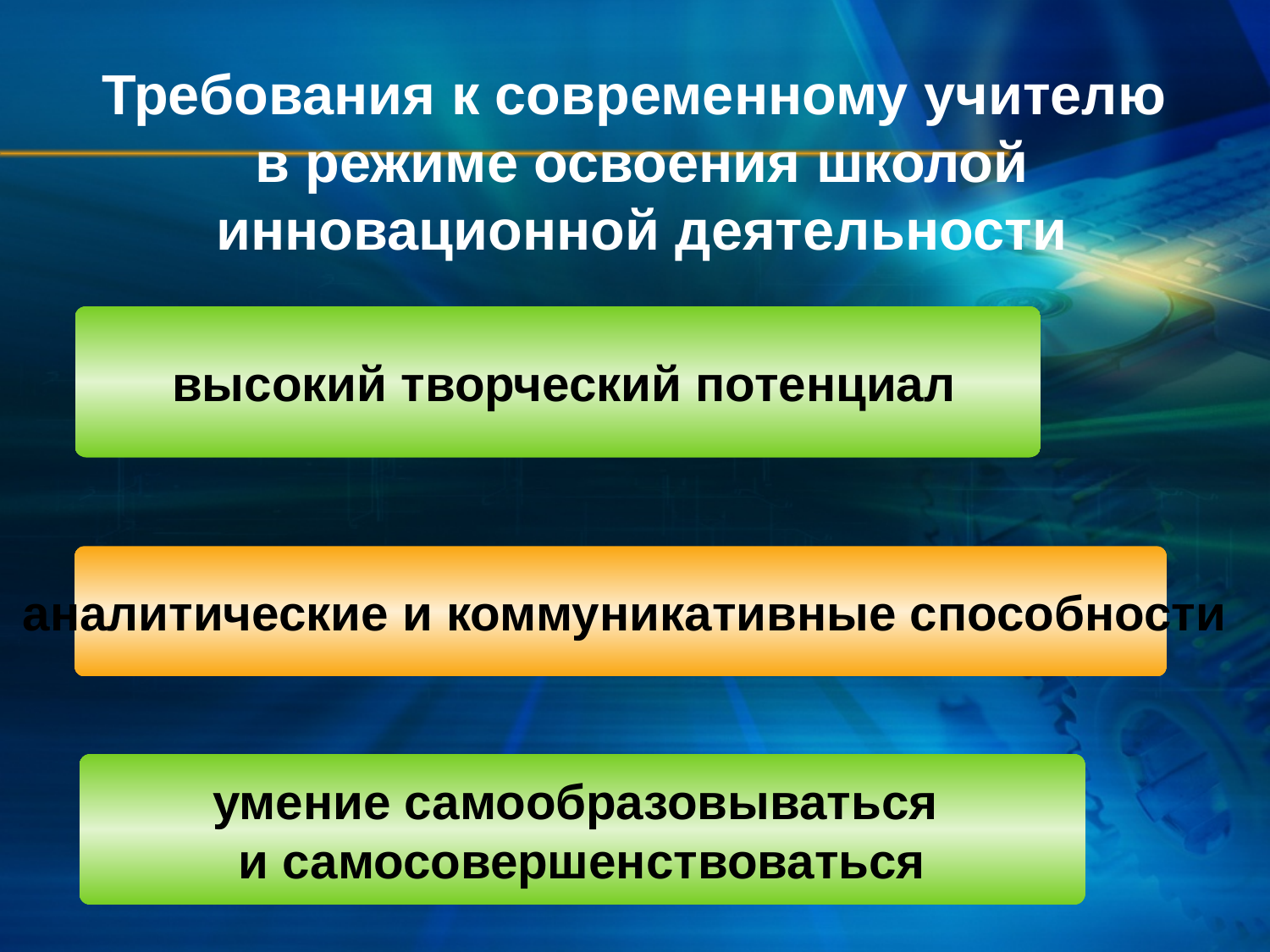

# Требования к современному учителю в режиме освоения школой инновационной деятельности
 высокий творческий потенциал
 аналитические и коммуникативные способности
умение самообразовываться
и самосовершенствоваться